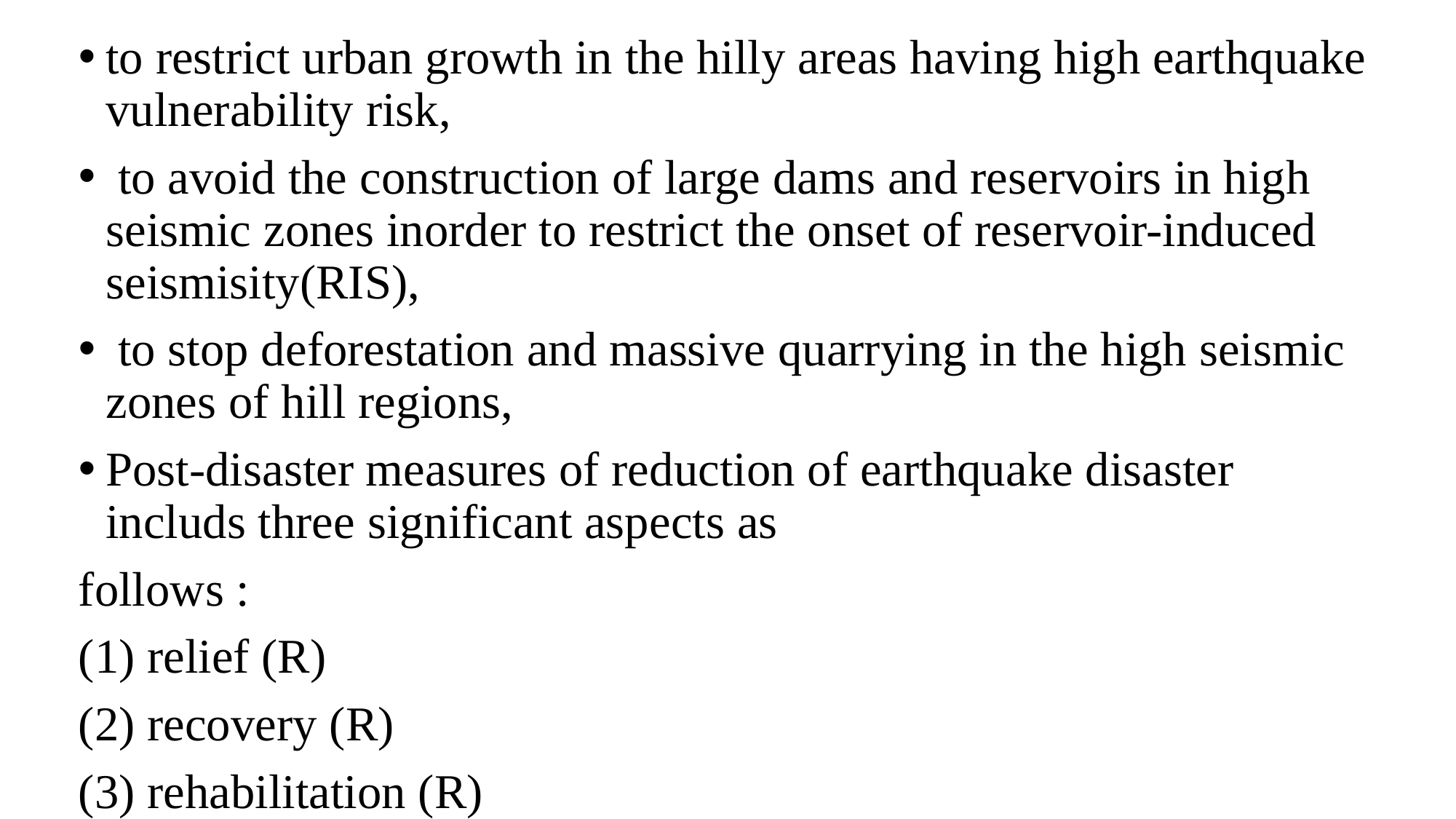

to restrict urban growth in the hilly areas having high earthquake vulnerability risk,
 to avoid the construction of large dams and reservoirs in high seismic zones inorder to restrict the onset of reservoir-induced seismisity(RIS),
 to stop deforestation and massive quarrying in the high seismic zones of hill regions,
Post-disaster measures of reduction of earthquake disaster includs three significant aspects as
follows :
(1) relief (R)
(2) recovery (R)
(3) rehabilitation (R)